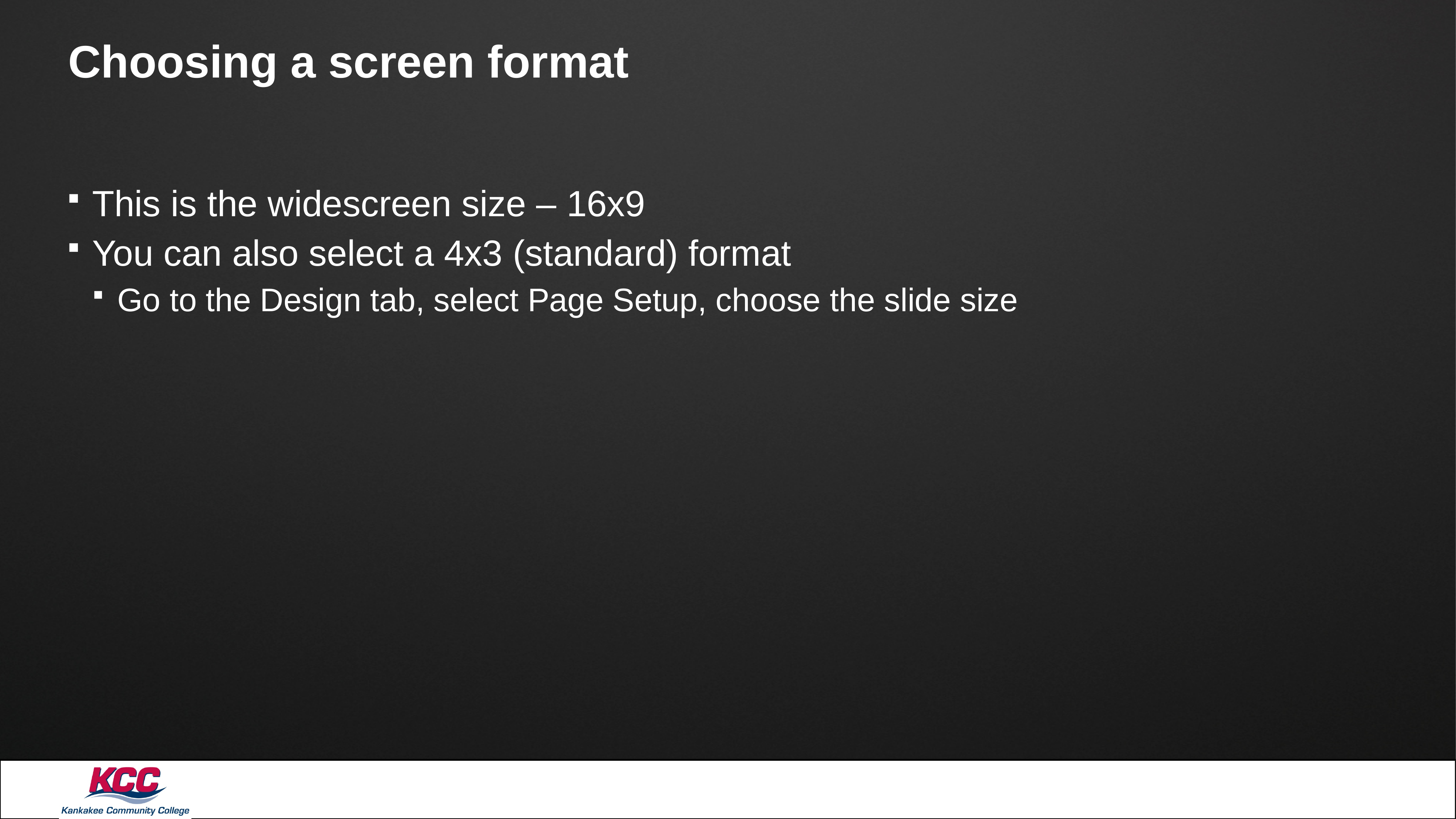

# Choosing a screen format
This is the widescreen size – 16x9
You can also select a 4x3 (standard) format
Go to the Design tab, select Page Setup, choose the slide size